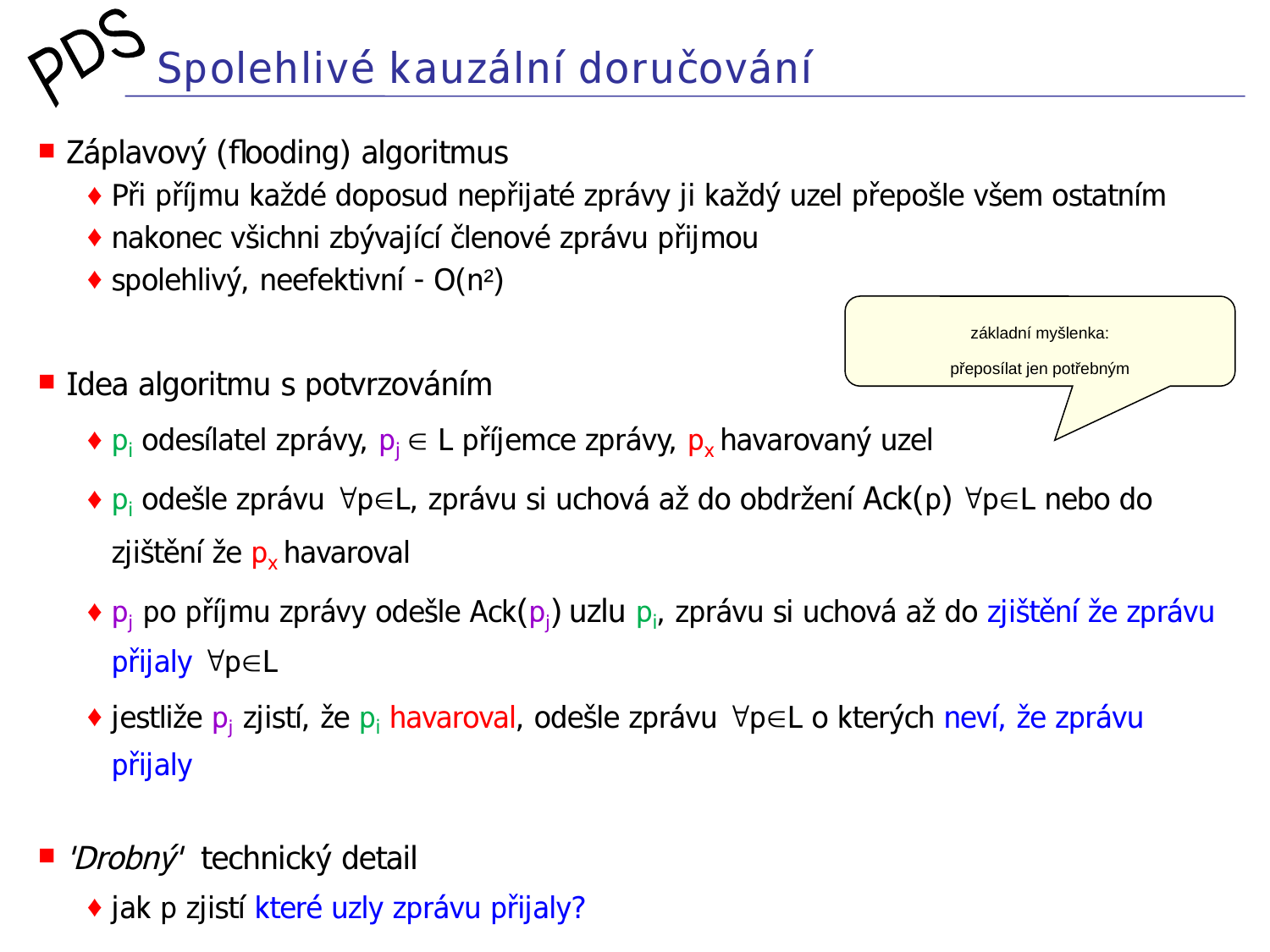

# Spolehlivé kauzální doručování
 Záplavový (flooding) algoritmus
Při příjmu každé doposud nepřijaté zprávy ji každý uzel přepošle všem ostatním
nakonec všichni zbývající členové zprávu přijmou
spolehlivý, neefektivní - O(n²)

 Idea algoritmu s potvrzováním
pi odesílatel zprávy, pj ∈ L příjemce zprávy, px havarovaný uzel
pi odešle zprávu ∀p∈L, zprávu si uchová až do obdržení Ack(p) ∀p∈L nebo do zjištění že px havaroval
pj po příjmu zprávy odešle Ack(pj) uzlu pi, zprávu si uchová až do zjištění že zprávu přijaly ∀p∈L
jestliže pj zjistí, že pi havaroval, odešle zprávu ∀p∈L o kterých neví, že zprávu přijaly

 'Drobný'  technický detail
jak p zjistí které uzly zprávu přijaly?
základní myšlenka:
přeposílat jen potřebným